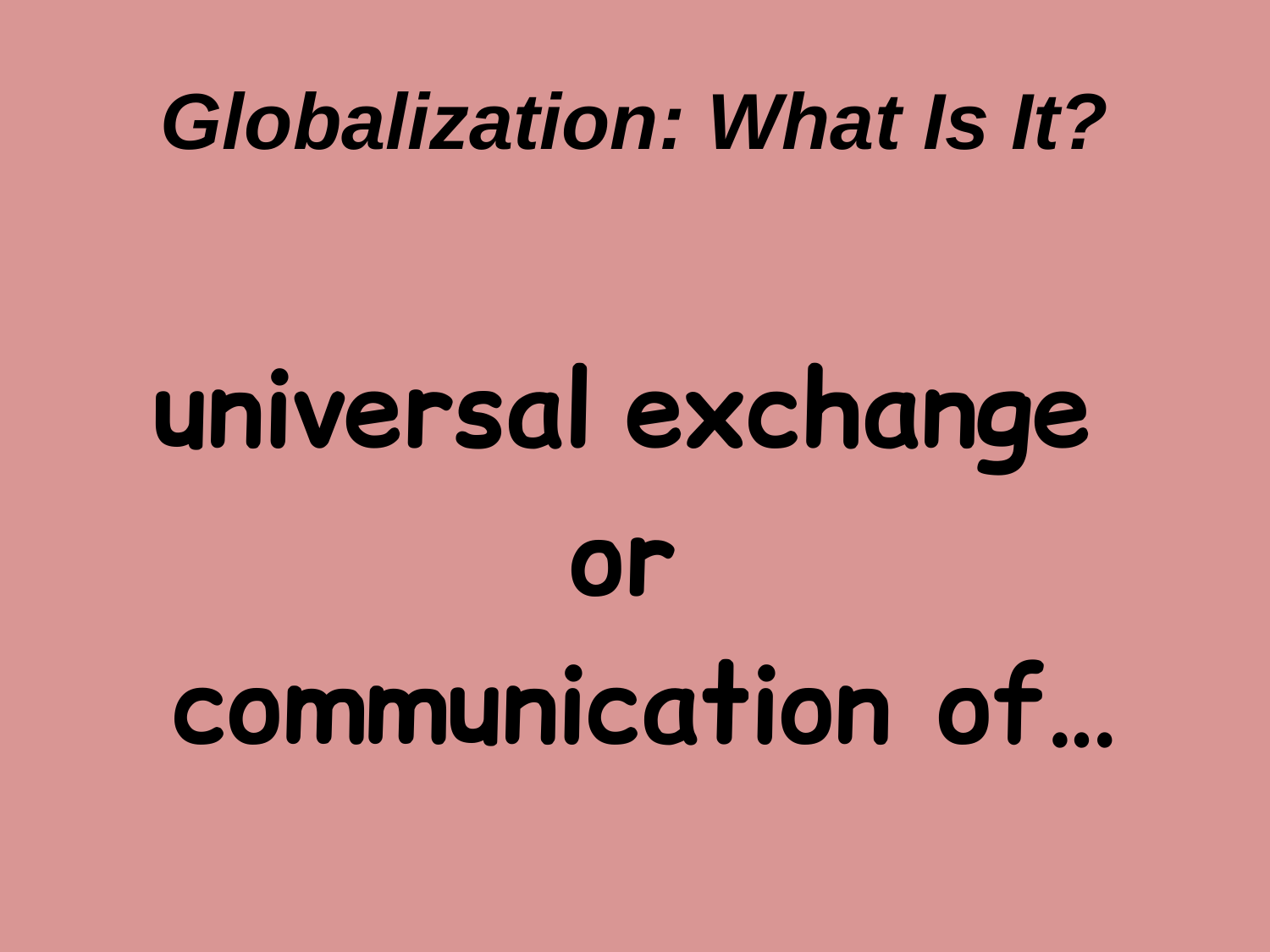

# Globalization: What Is It?

universal exchange
or
communication of…